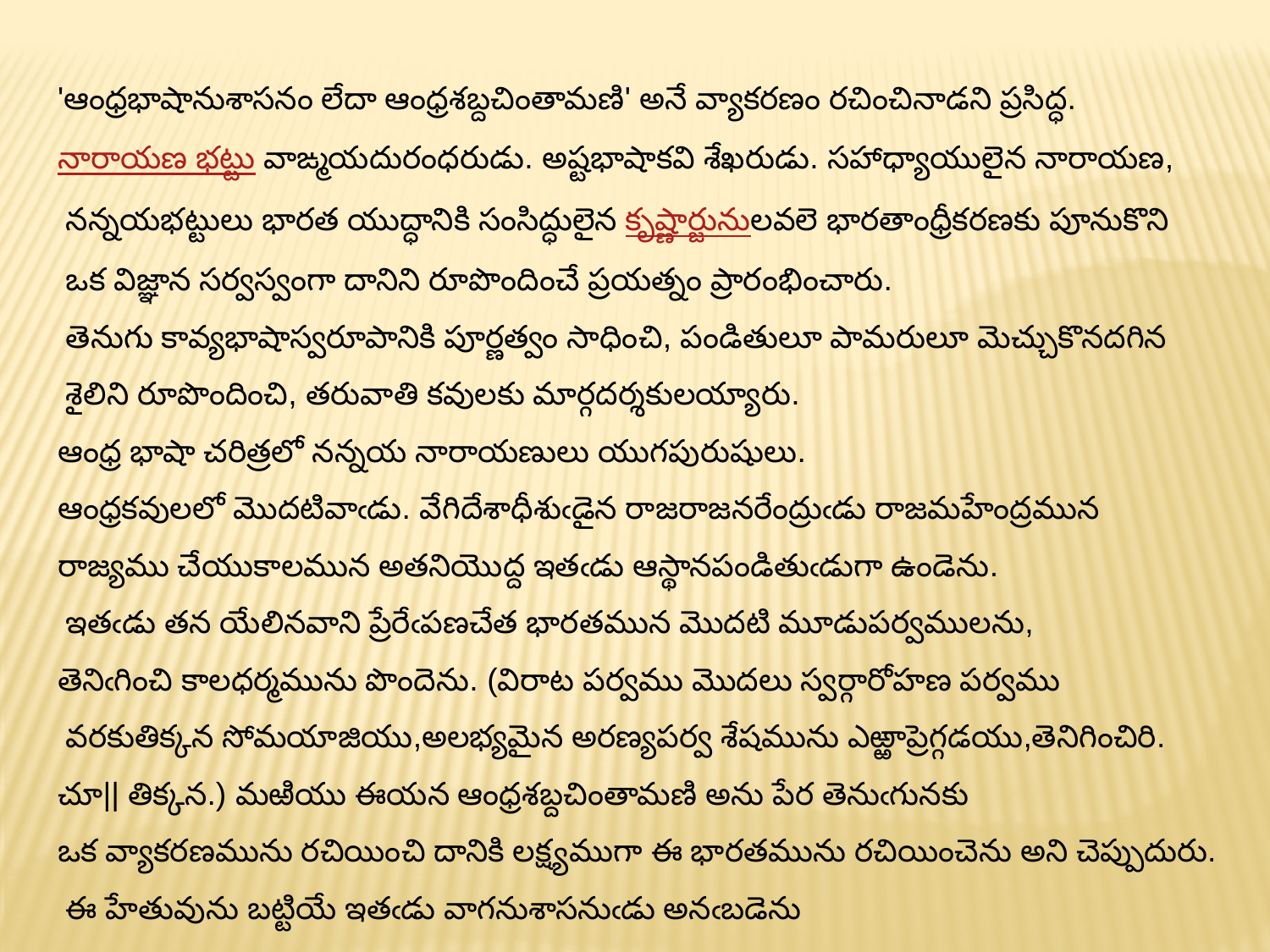

'ఆంధ్రభాషానుశాసనం లేదా ఆంధ్రశబ్దచింతామణి' అనే వ్యాకరణం రచించినాడని ప్రసిద్ధ.
నారాయణ భట్టు వాఙ్మయదురంధరుడు. అష్టభాషాకవి శేఖరుడు. సహాధ్యాయులైన నారాయణ,
 నన్నయభట్టులు భారత యుద్ధానికి సంసిద్ధులైన కృష్ణార్జునులవలె భారతాంధ్రీకరణకు పూనుకొని
 ఒక విజ్ఞాన సర్వస్వంగా దానిని రూపొందించే ప్రయత్నం ప్రారంభించారు.
 తెనుగు కావ్యభాషాస్వరూపానికి పూర్ణత్వం సాధించి, పండితులూ పామరులూ మెచ్చుకొనదగిన
 శైలిని రూపొందించి, తరువాతి కవులకు మార్గదర్శకులయ్యారు.
ఆంధ్ర భాషా చరిత్రలో నన్నయ నారాయణులు యుగపురుషులు.
ఆంధ్రకవులలో మొదటివాఁడు. వేగిదేశాధీశుఁడైన రాజరాజనరేంద్రుఁడు రాజమహేంద్రమున
రాజ్యము చేయుకాలమున అతనియొద్ద ఇతఁడు ఆస్థానపండితుఁడుగా ఉండెను.
 ఇతఁడు తన యేలినవాని ప్రేరేఁపణచేత భారతమున మొదటి మూడుపర్వములను,
తెనిఁగించి కాలధర్మమును పొందెను. (విరాట పర్వము మొదలు స్వర్గారోహణ పర్వము
 వరకుతిక్కన సోమయాజియు,అలభ్యమైన అరణ్యపర్వ శేషమును ఎఱ్ఱాప్రెగ్గడయు,తెనిగించిరి.
చూ|| తిక్కన.) మఱియు ఈయన ఆంధ్రశబ్దచింతామణి అను పేర తెనుఁగునకు
ఒక వ్యాకరణమును రచియించి దానికి లక్ష్యముగా ఈ భారతమును రచియించెను అని చెప్పుదురు.
 ఈ హేతువును బట్టియే ఇతఁడు వాగనుశాసనుఁడు అనఁబడెను